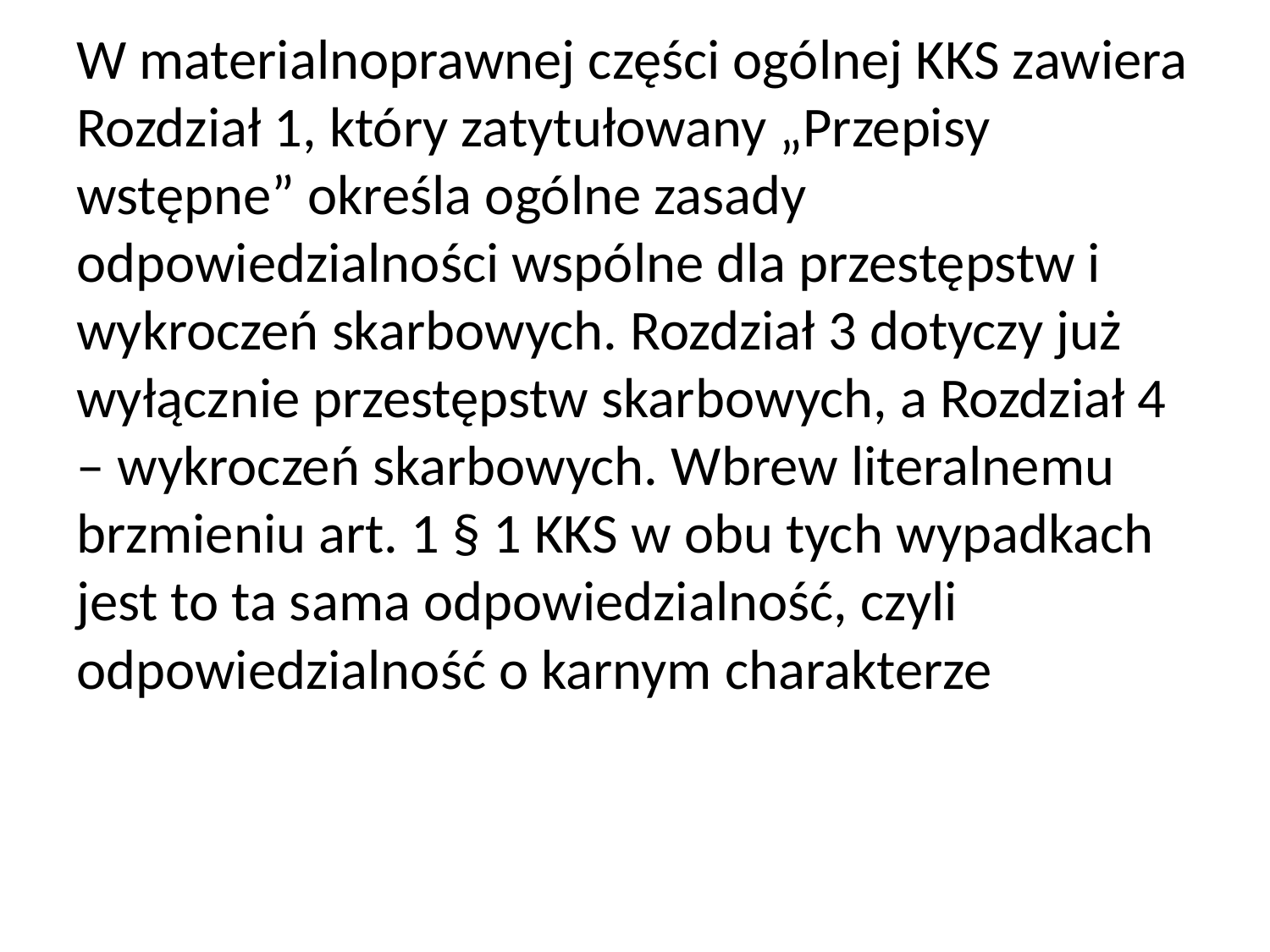

W materialnoprawnej części ogólnej KKS zawiera Rozdział 1, który zatytułowany „Przepisy wstępne” określa ogólne zasady odpowiedzialności wspólne dla przestępstw i wykroczeń skarbowych. Rozdział 3 dotyczy już wyłącznie przestępstw skarbowych, a Rozdział 4 – wykroczeń skarbowych. Wbrew literalnemu brzmieniu art. 1 § 1 KKS w obu tych wypadkach jest to ta sama odpowiedzialność, czyli odpowiedzialność o karnym charakterze